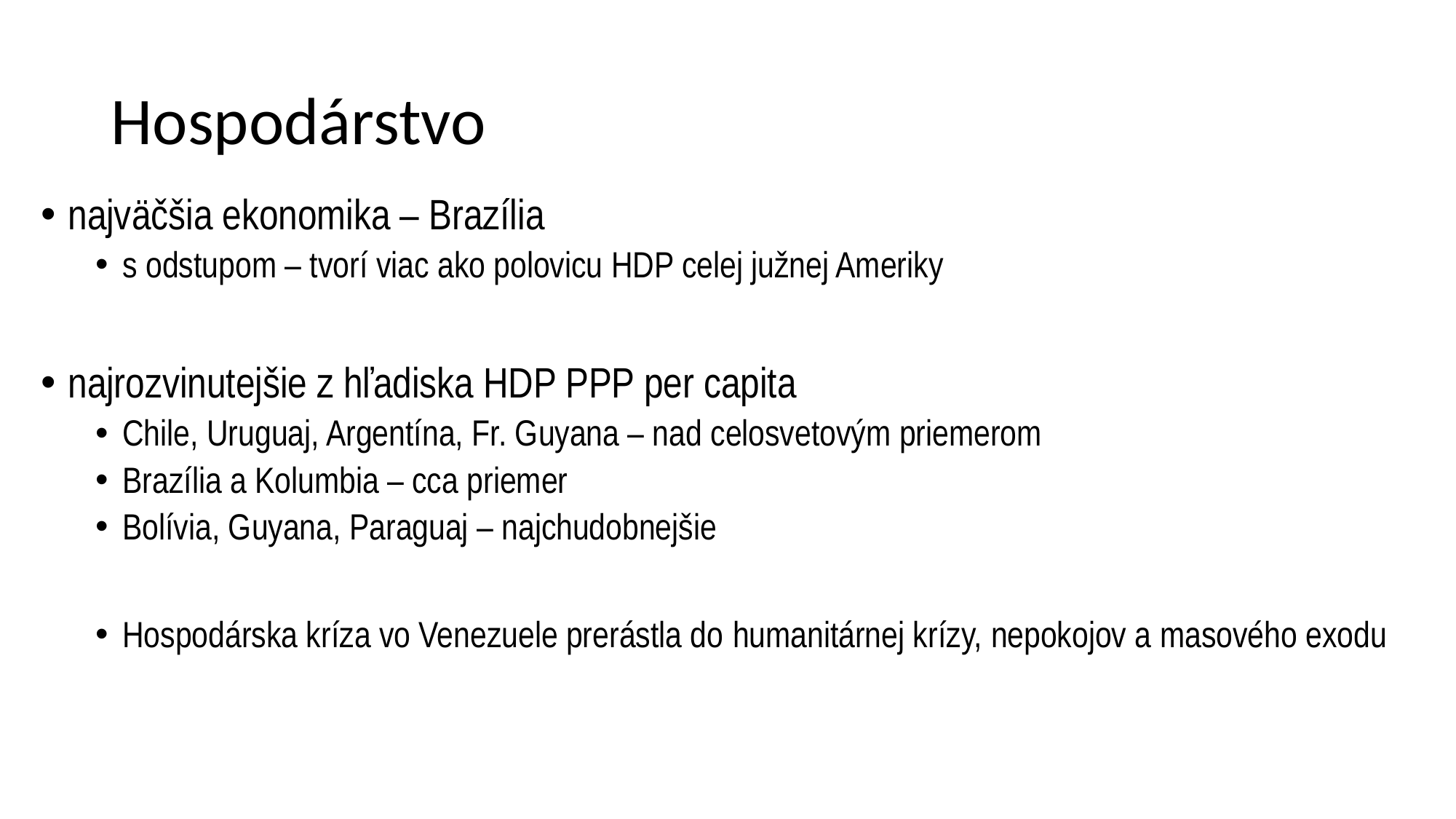

# Hospodárstvo
najväčšia ekonomika – Brazília
s odstupom – tvorí viac ako polovicu HDP celej južnej Ameriky

najrozvinutejšie z hľadiska HDP PPP per capita
Chile, Uruguaj, Argentína, Fr. Guyana – nad celosvetovým priemerom
Brazília a Kolumbia – cca priemer
Bolívia, Guyana, Paraguaj – najchudobnejšie

Hospodárska kríza vo Venezuele prerástla do humanitárnej krízy, nepokojov a masového exodu